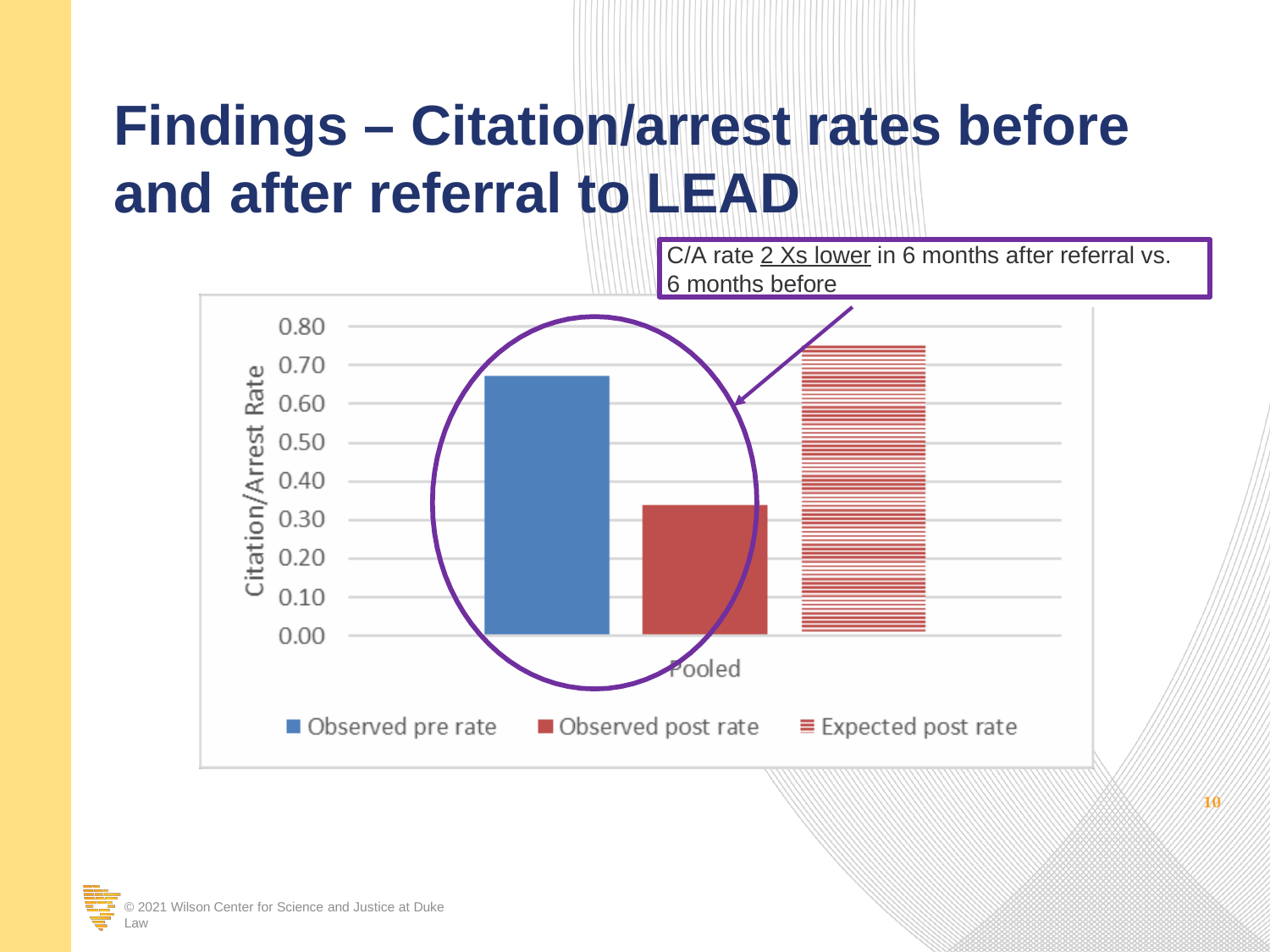

# Findings – Citation/arrest rates before and after referral to LEAD

C/A rate 2 Xs lower in 6 months after referral vs. 6 months before

10
© 2021 Wilson Center for Science and Justice at Duke Law